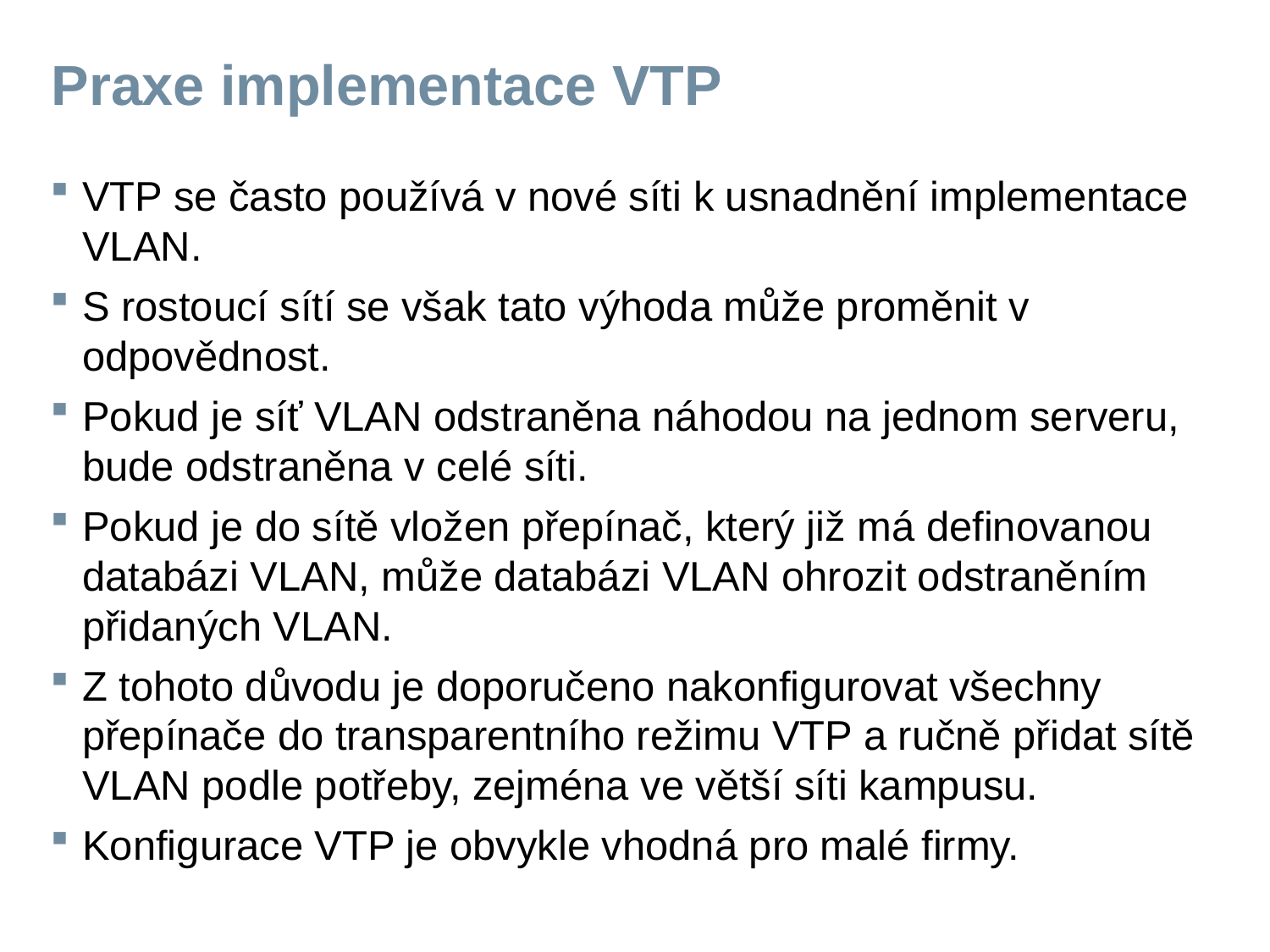

# Praxe implementace VTP
VTP se často používá v nové síti k usnadnění implementace VLAN.
S rostoucí sítí se však tato výhoda může proměnit v odpovědnost.
Pokud je síť VLAN odstraněna náhodou na jednom serveru, bude odstraněna v celé síti.
Pokud je do sítě vložen přepínač, který již má definovanou databázi VLAN, může databázi VLAN ohrozit odstraněním přidaných VLAN.
Z tohoto důvodu je doporučeno nakonfigurovat všechny přepínače do transparentního režimu VTP a ručně přidat sítě VLAN podle potřeby, zejména ve větší síti kampusu.
Konfigurace VTP je obvykle vhodná pro malé firmy.